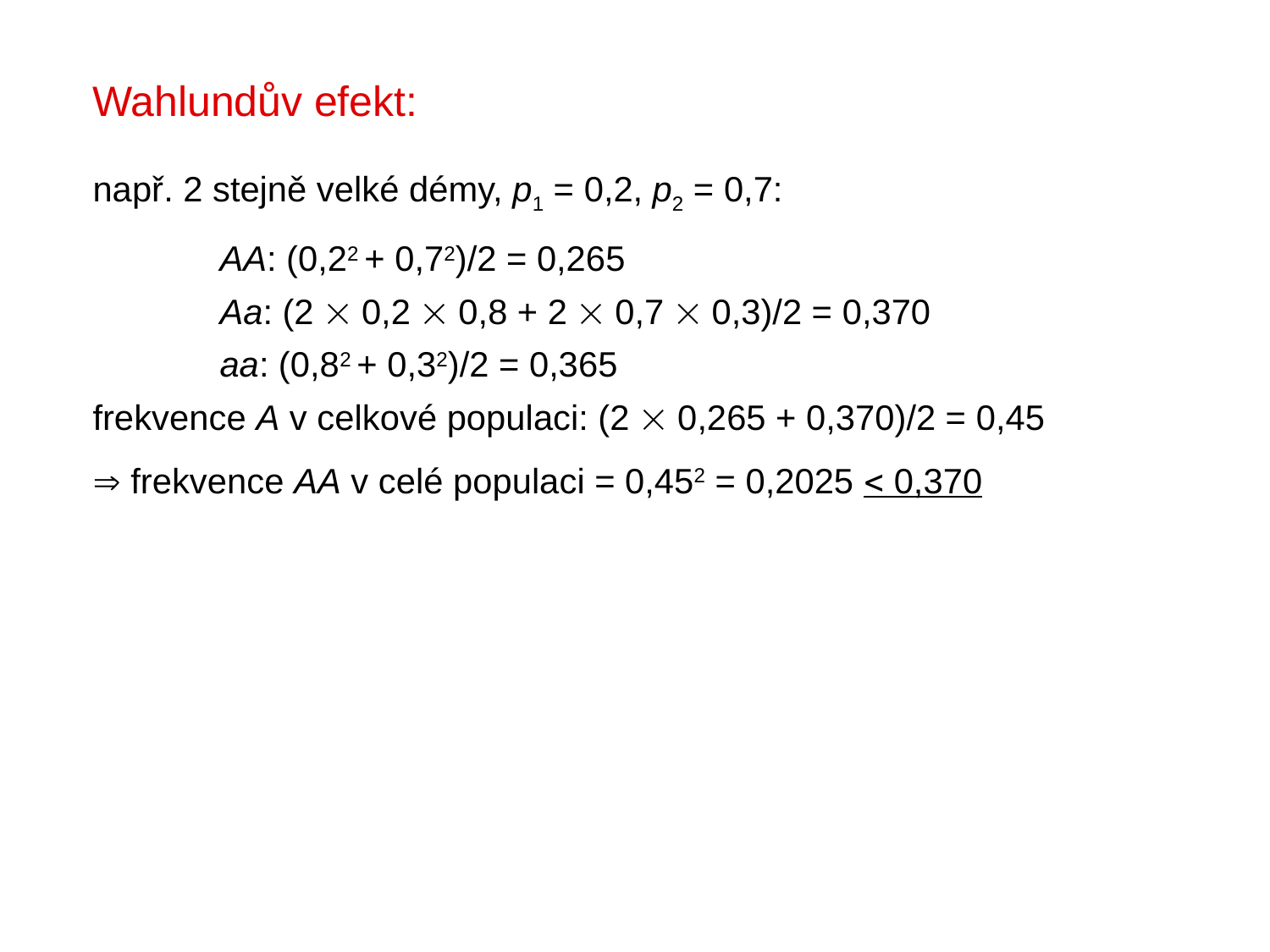

Wahlundův efekt:

např. 2 stejně velké démy, p1 = 0,2, p2 = 0,7:
	AA: (0,22 + 0,72)/2 = 0,265
	Aa: (2 × 0,2 × 0,8 + 2 × 0,7 × 0,3)/2 = 0,370
	aa: (0,82 + 0,32)/2 = 0,365
frekvence A v celkové populaci: (2 × 0,265 + 0,370)/2 = 0,45
⇒ frekvence AA v celé populaci = 0,452 = 0,2025 < 0,370